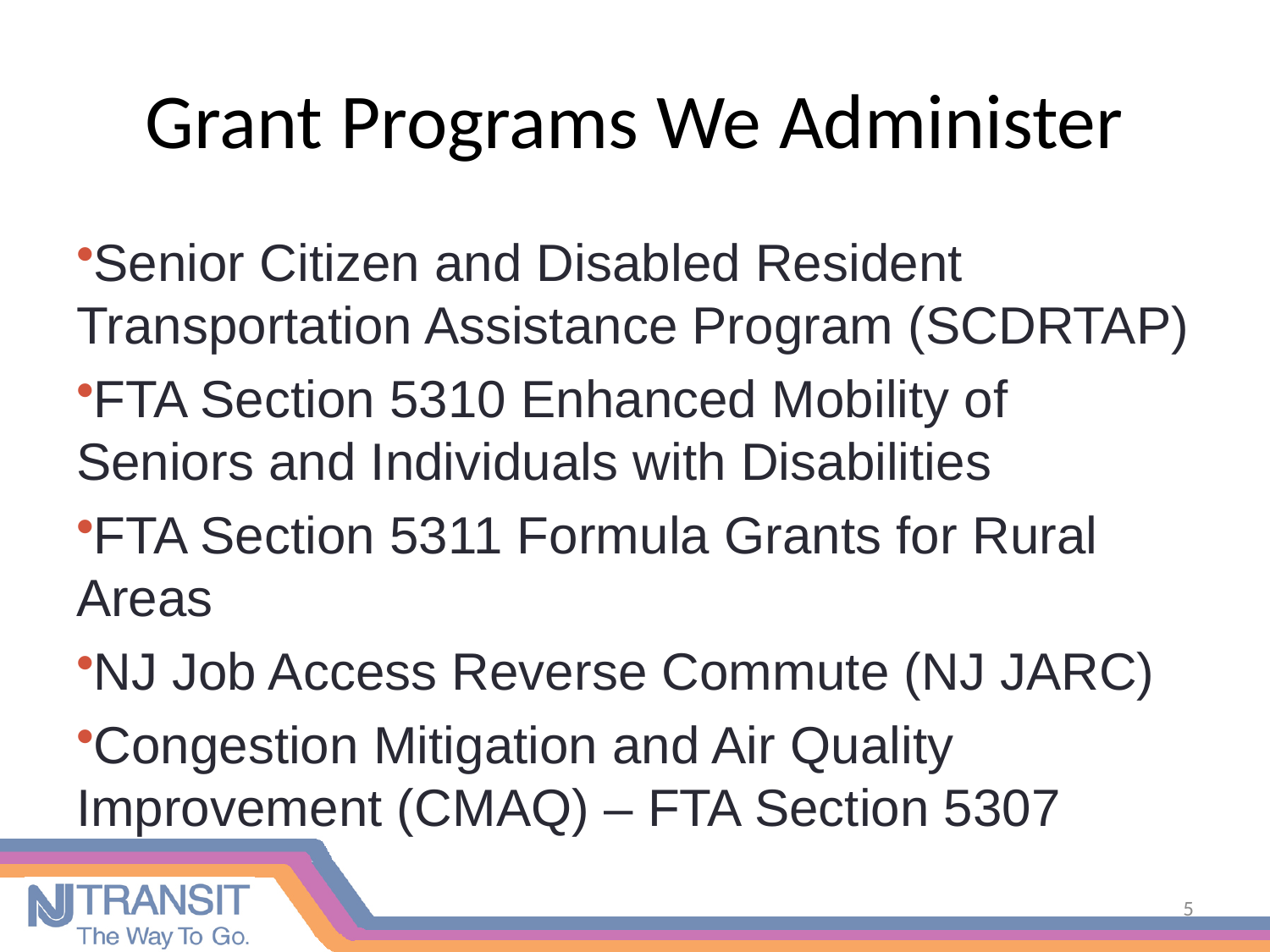

# Grant Programs We Administer
Senior Citizen and Disabled Resident Transportation Assistance Program (SCDRTAP)
FTA Section 5310 Enhanced Mobility of  Seniors and Individuals with Disabilities
FTA Section 5311 Formula Grants for Rural Areas
NJ Job Access Reverse Commute (NJ JARC)
Congestion Mitigation and Air Quality Improvement (CMAQ) – FTA Section 5307

5